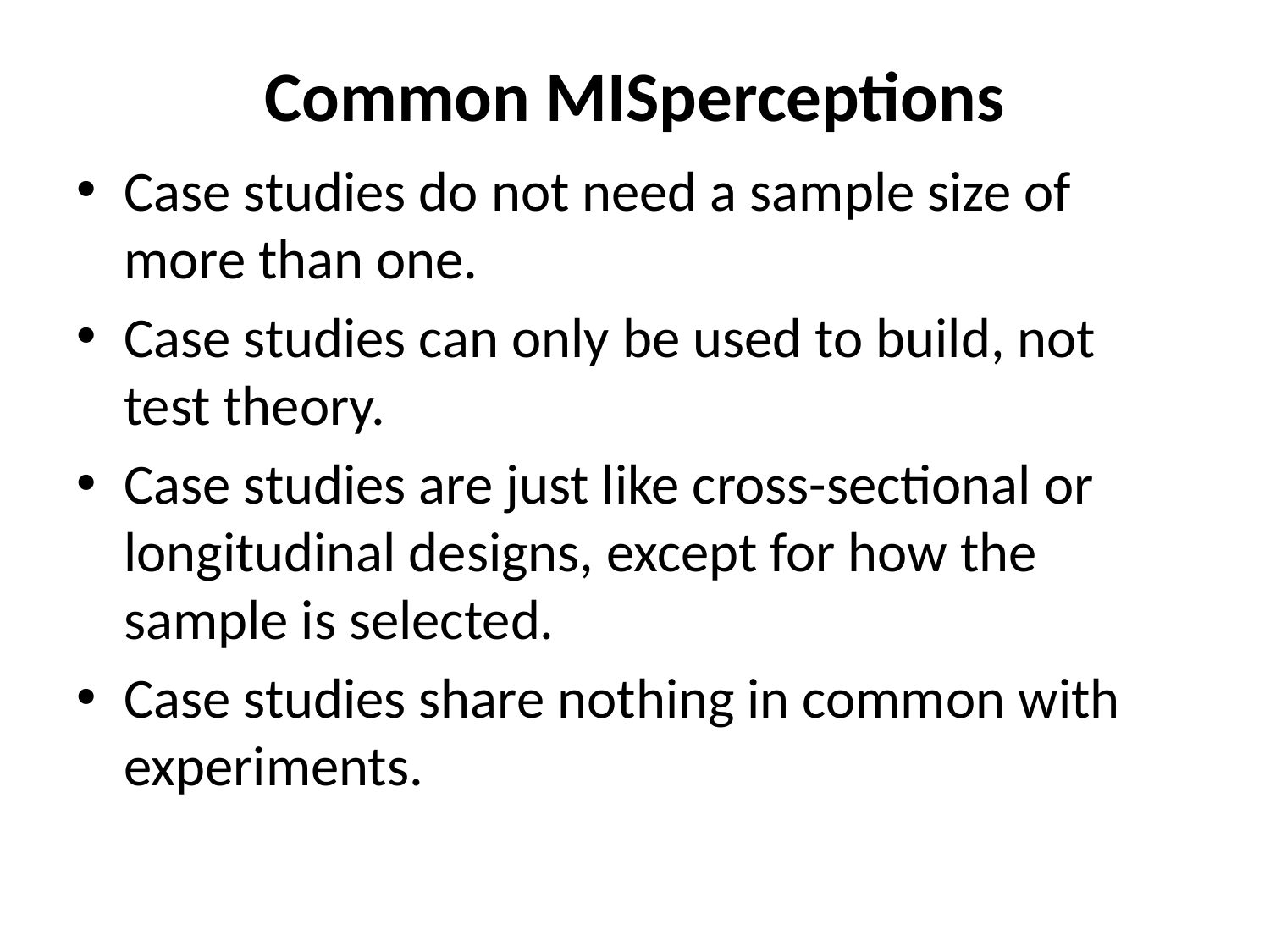

# Common MISperceptions
Case studies do not need a sample size of more than one.
Case studies can only be used to build, not test theory.
Case studies are just like cross-sectional or longitudinal designs, except for how the sample is selected.
Case studies share nothing in common with experiments.